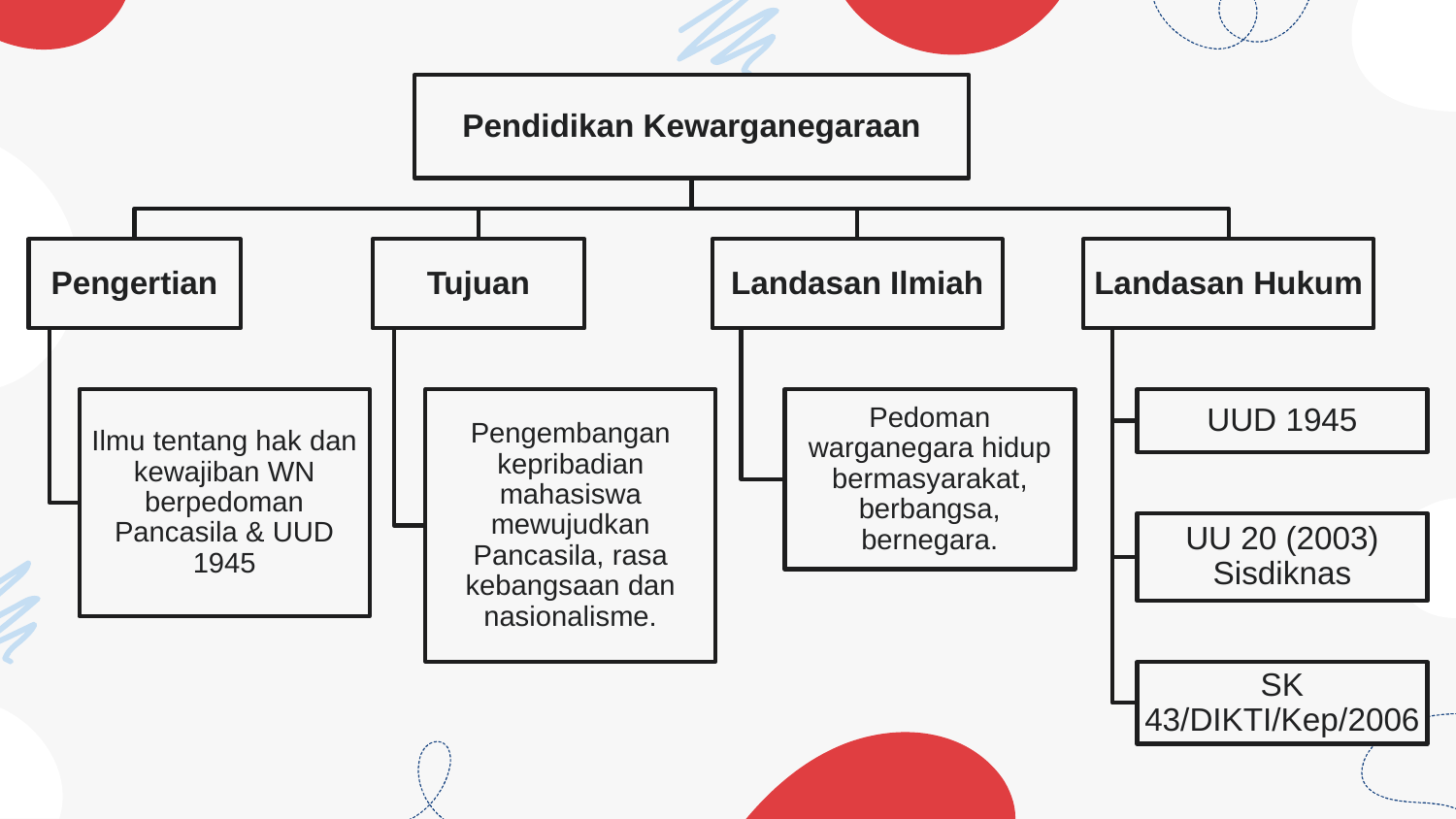

Pendidikan Kewarganegaraan
Pengertian
Ilmu tentang hak dan kewajiban WN berpedoman Pancasila & UUD 1945
Tujuan
Pengembangan kepribadian mahasiswa mewujudkan Pancasila, rasa kebangsaan dan nasionalisme.
Landasan Ilmiah
Pedoman warganegara hidup bermasyarakat, berbangsa, bernegara.
Landasan Hukum
UUD 1945
UU 20 (2003) Sisdiknas
SK 43/DIKTI/Kep/2006